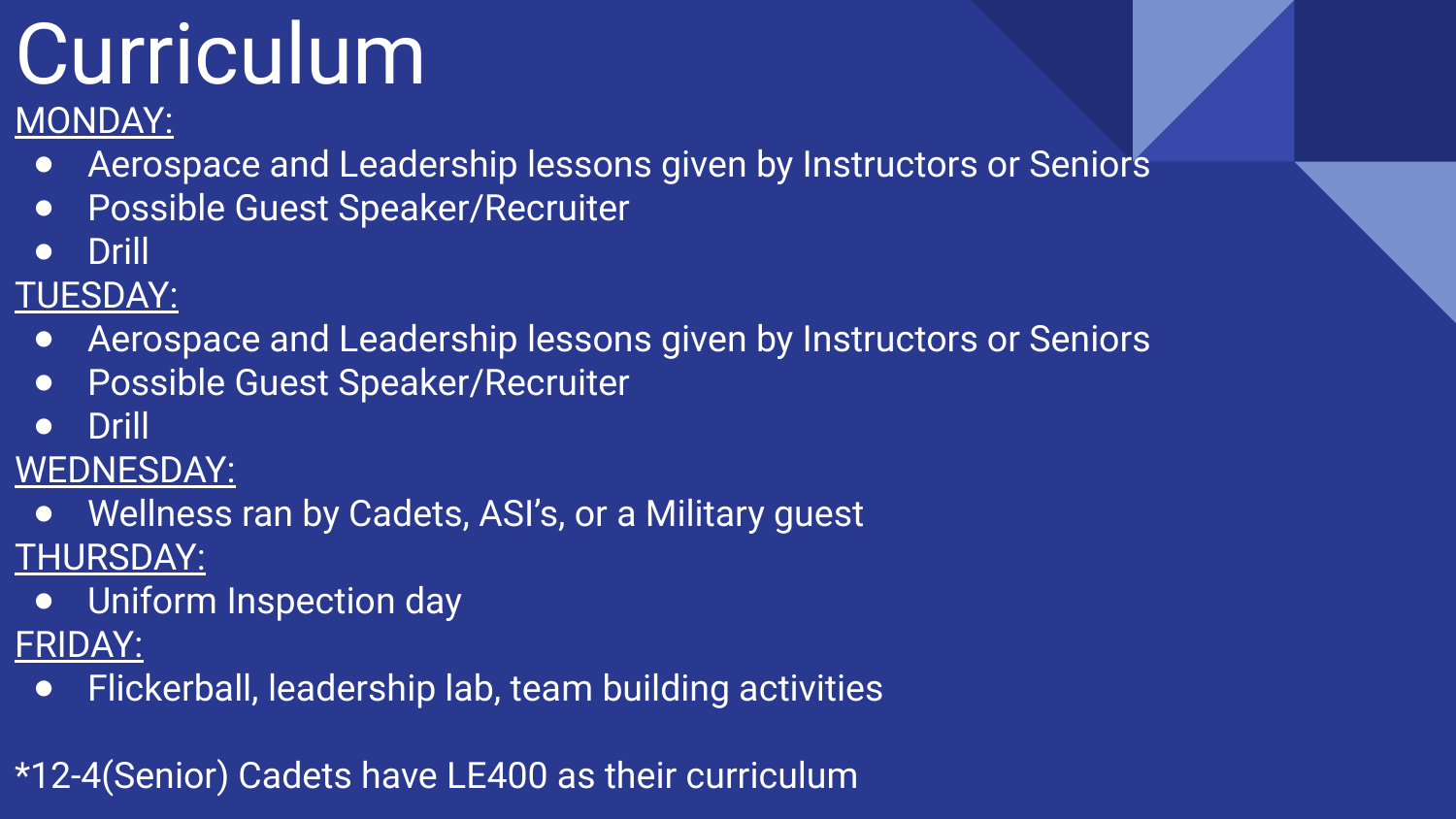

# Curriculum
MONDAY:
Aerospace and Leadership lessons given by Instructors or Seniors
Possible Guest Speaker/Recruiter
Drill
TUESDAY:
Aerospace and Leadership lessons given by Instructors or Seniors
Possible Guest Speaker/Recruiter
Drill
WEDNESDAY:
Wellness ran by Cadets, ASI’s, or a Military guest
THURSDAY:
Uniform Inspection day
FRIDAY:
Flickerball, leadership lab, team building activities

*12-4(Senior) Cadets have LE400 as their curriculum